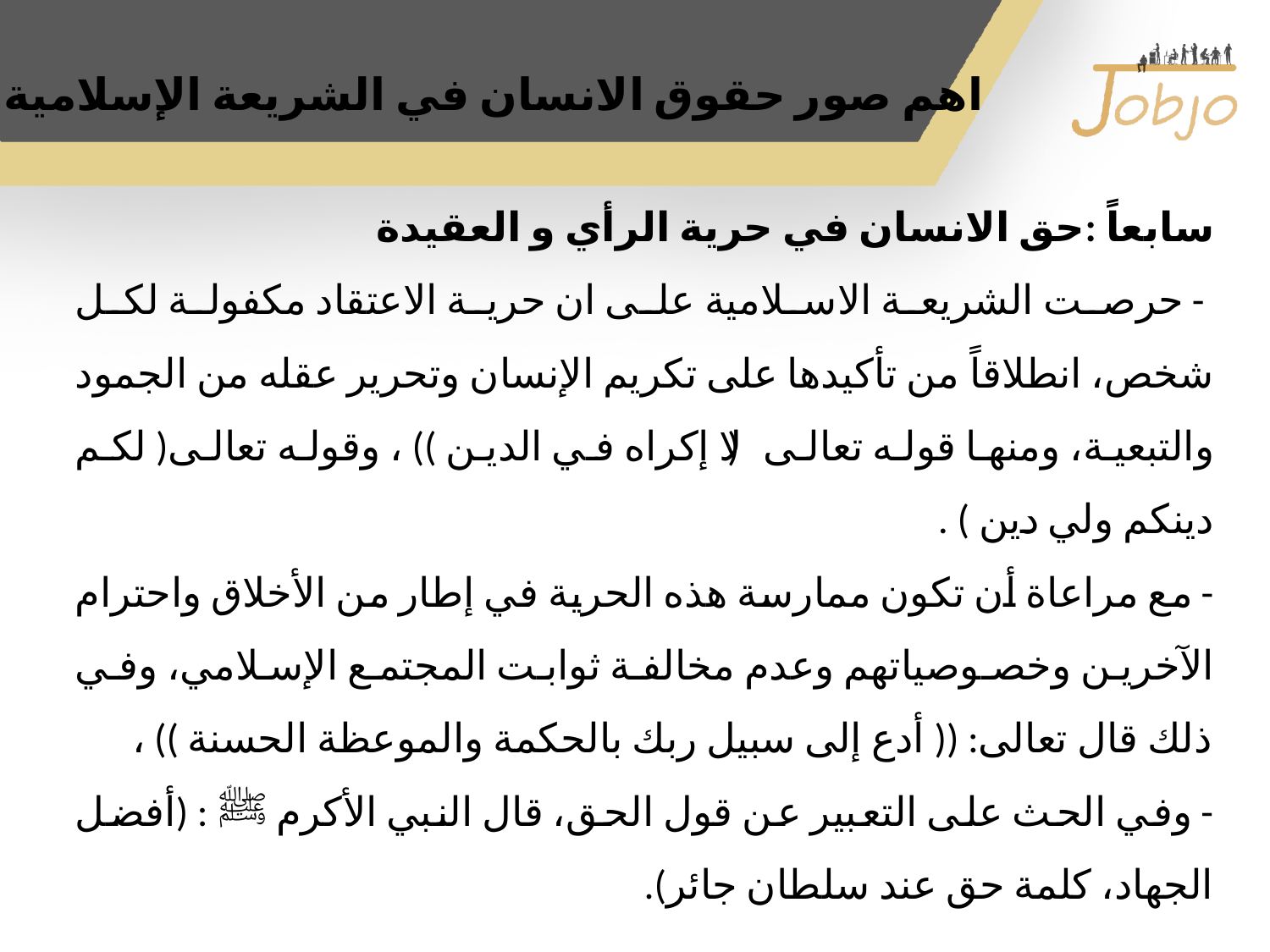

# اهم صور حقوق الانسان في الشريعة الإسلامية
سابعاً :حق الانسان في حرية الرأي و العقيدة
 - حرصت الشريعة الاسلامية على ان حرية الاعتقاد مكفولة لكل شخص، انطلاقاً من تأكيدها على تكريم الإنسان وتحرير عقله من الجمود والتبعية، ومنها قوله تعالى( لا إكراه في الدين )) ، وقوله تعالى( لكم دينكم ولي دين ) .
- مع مراعاة أن تكون ممارسة هذه الحرية في إطار من الأخلاق واحترام الآخرين وخصوصياتهم وعدم مخالفة ثوابت المجتمع الإسلامي، وفي ذلك قال تعالى: (( أدع إلى سبيل ربك بالحكمة والموعظة الحسنة )) ،
- وفي الحث على التعبير عن قول الحق، قال النبي الأكرم ﷺ : (أفضل الجهاد، كلمة حق عند سلطان جائر).